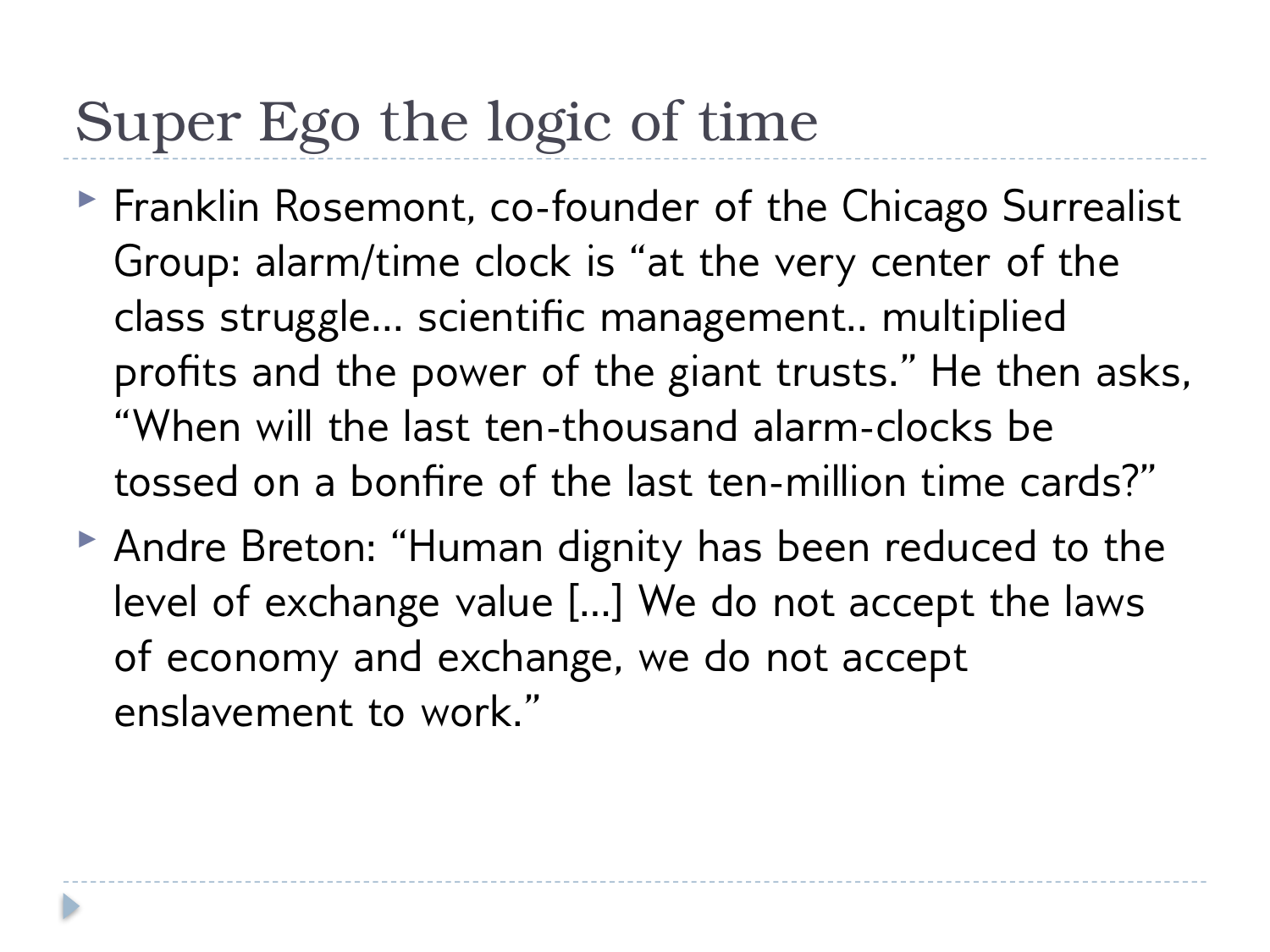

# Super Ego the logic of time
Franklin Rosemont, co-founder of the Chicago Surrealist Group: alarm/time clock is “at the very center of the class struggle... scientific management.. multiplied profits and the power of the giant trusts.” He then asks, “When will the last ten-thousand alarm-clocks be tossed on a bonfire of the last ten-million time cards?”
Andre Breton: “Human dignity has been reduced to the level of exchange value […] We do not accept the laws of economy and exchange, we do not accept enslavement to work.”